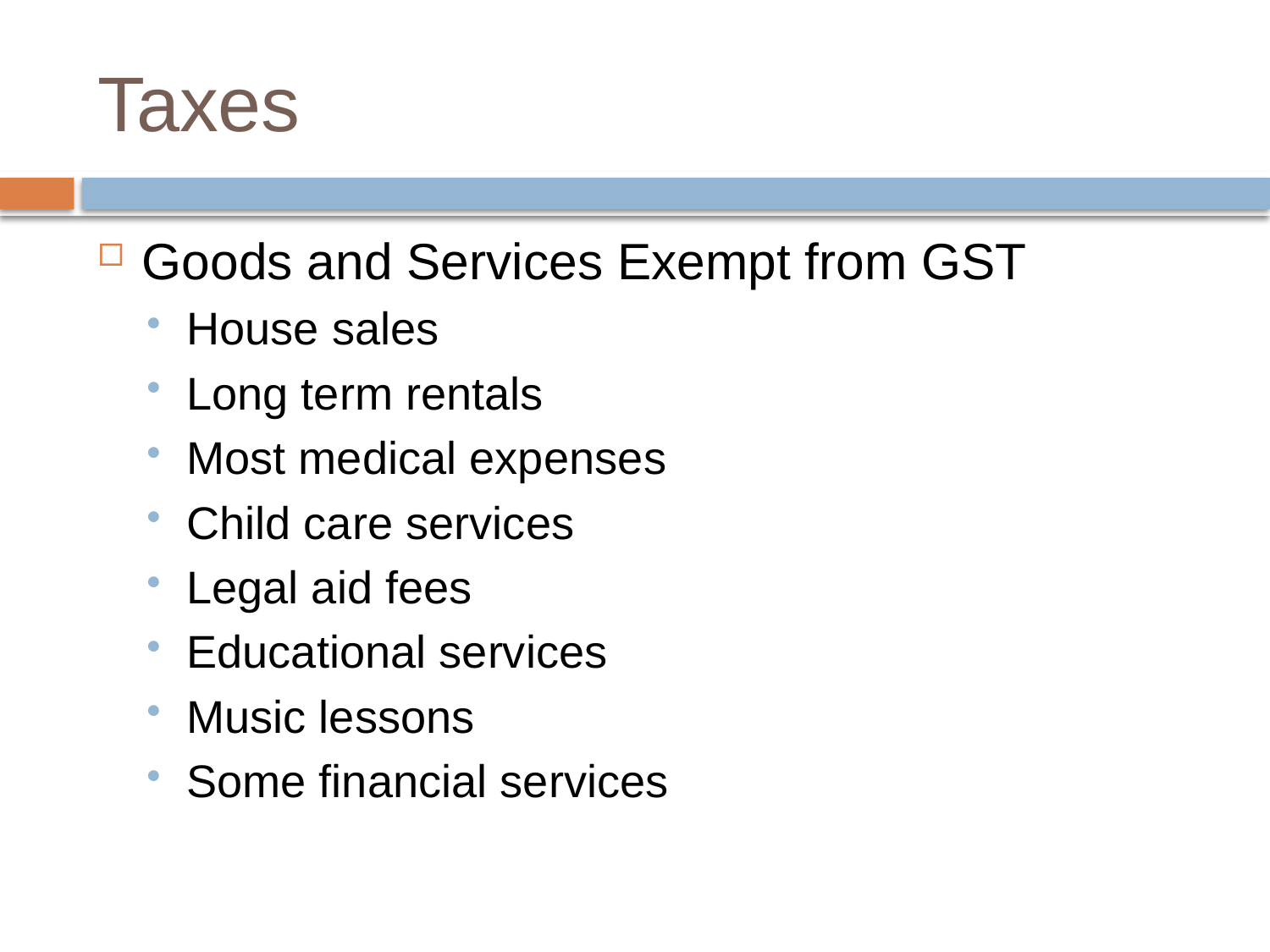

# Taxes
Goods and Services Exempt from GST
House sales
Long term rentals
Most medical expenses
Child care services
Legal aid fees
Educational services
Music lessons
Some financial services